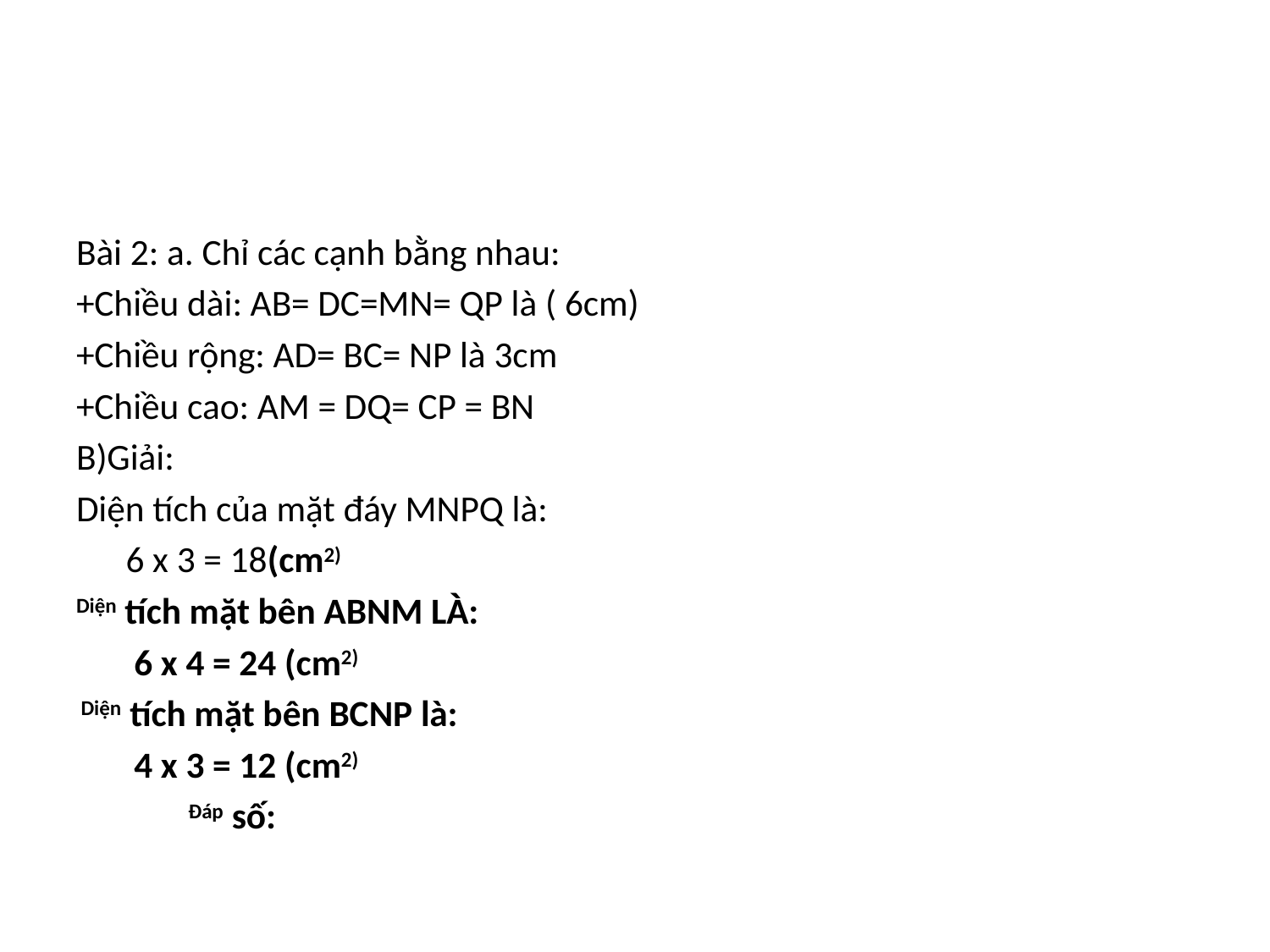

#
Bài 2: a. Chỉ các cạnh bằng nhau:
+Chiều dài: AB= DC=MN= QP là ( 6cm)
+Chiều rộng: AD= BC= NP là 3cm
+Chiều cao: AM = DQ= CP = BN
B)Giải:
Diện tích của mặt đáy MNPQ là:
      6 x 3 = 18(cm2)
Diện tích mặt bên ABNM LÀ:
       6 x 4 = 24 (cm2)
 Diện tích mặt bên BCNP là:
       4 x 3 = 12 (cm2)
                       Đáp số: